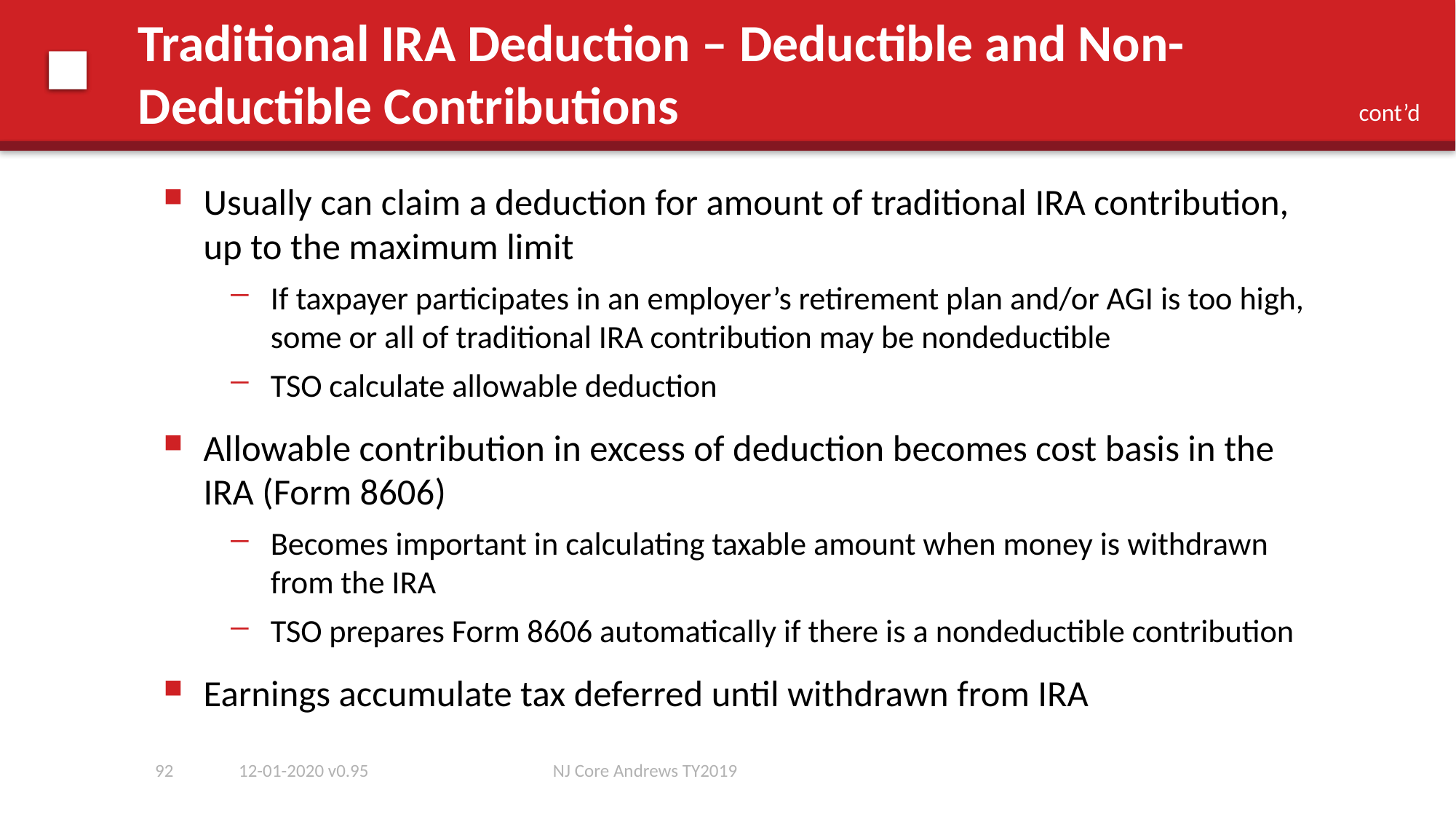

# Traditional IRA Deduction – Deductible and Non-Deductible Contributions
 cont’d
Usually can claim a deduction for amount of traditional IRA contribution, up to the maximum limit
If taxpayer participates in an employer’s retirement plan and/or AGI is too high, some or all of traditional IRA contribution may be nondeductible
TSO calculate allowable deduction
Allowable contribution in excess of deduction becomes cost basis in the IRA (Form 8606)
Becomes important in calculating taxable amount when money is withdrawn from the IRA
TSO prepares Form 8606 automatically if there is a nondeductible contribution
Earnings accumulate tax deferred until withdrawn from IRA

92
12-01-2020 v0.95
NJ Core Andrews TY2019